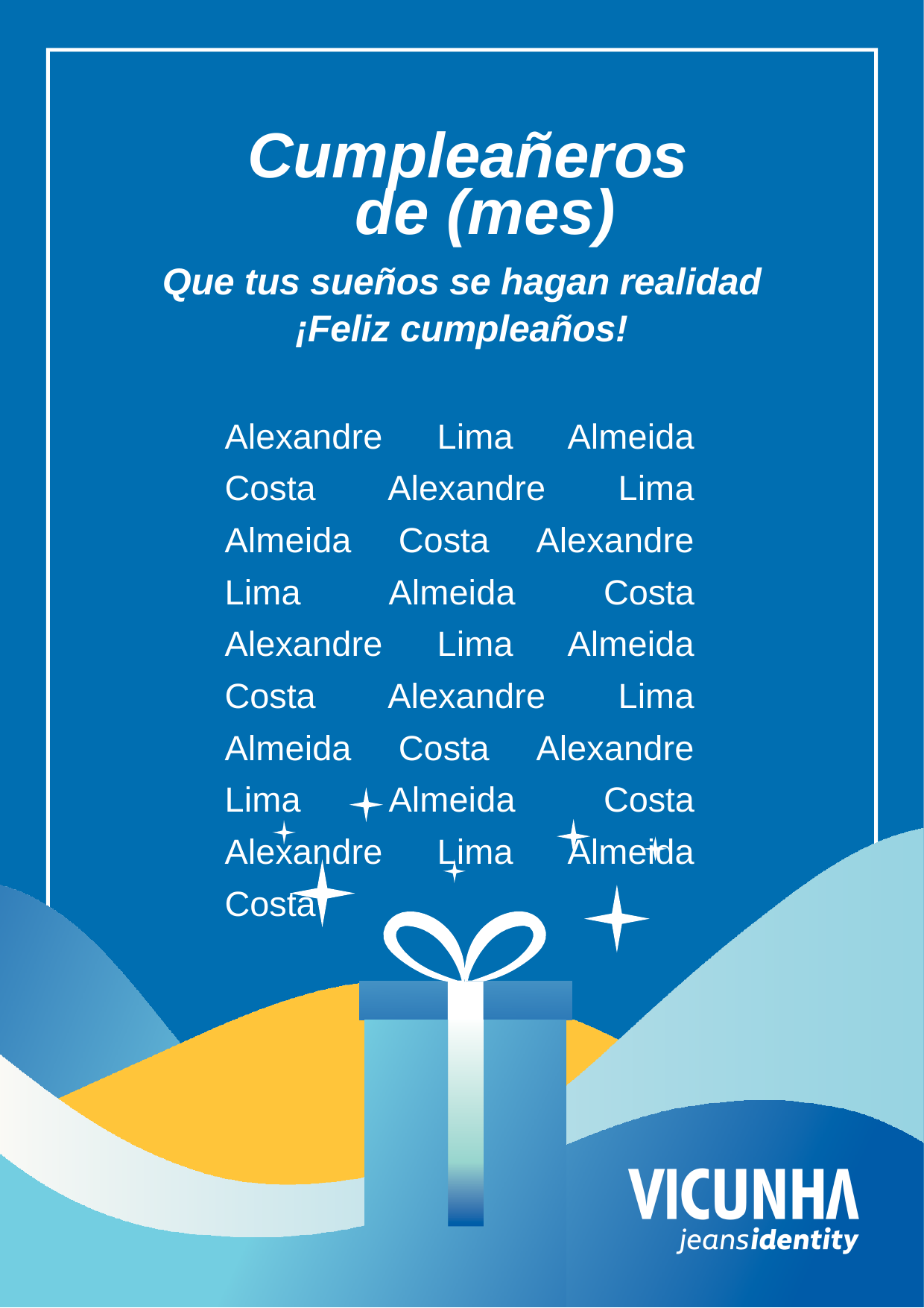

# Cumpleañeros de (mes)
Que tus sueños se hagan realidad
¡Feliz cumpleaños!
Alexandre Lima Almeida Costa Alexandre Lima Almeida Costa Alexandre Lima Almeida Costa Alexandre Lima Almeida Costa Alexandre Lima Almeida Costa Alexandre Lima Almeida Costa Alexandre Lima Almeida Costa